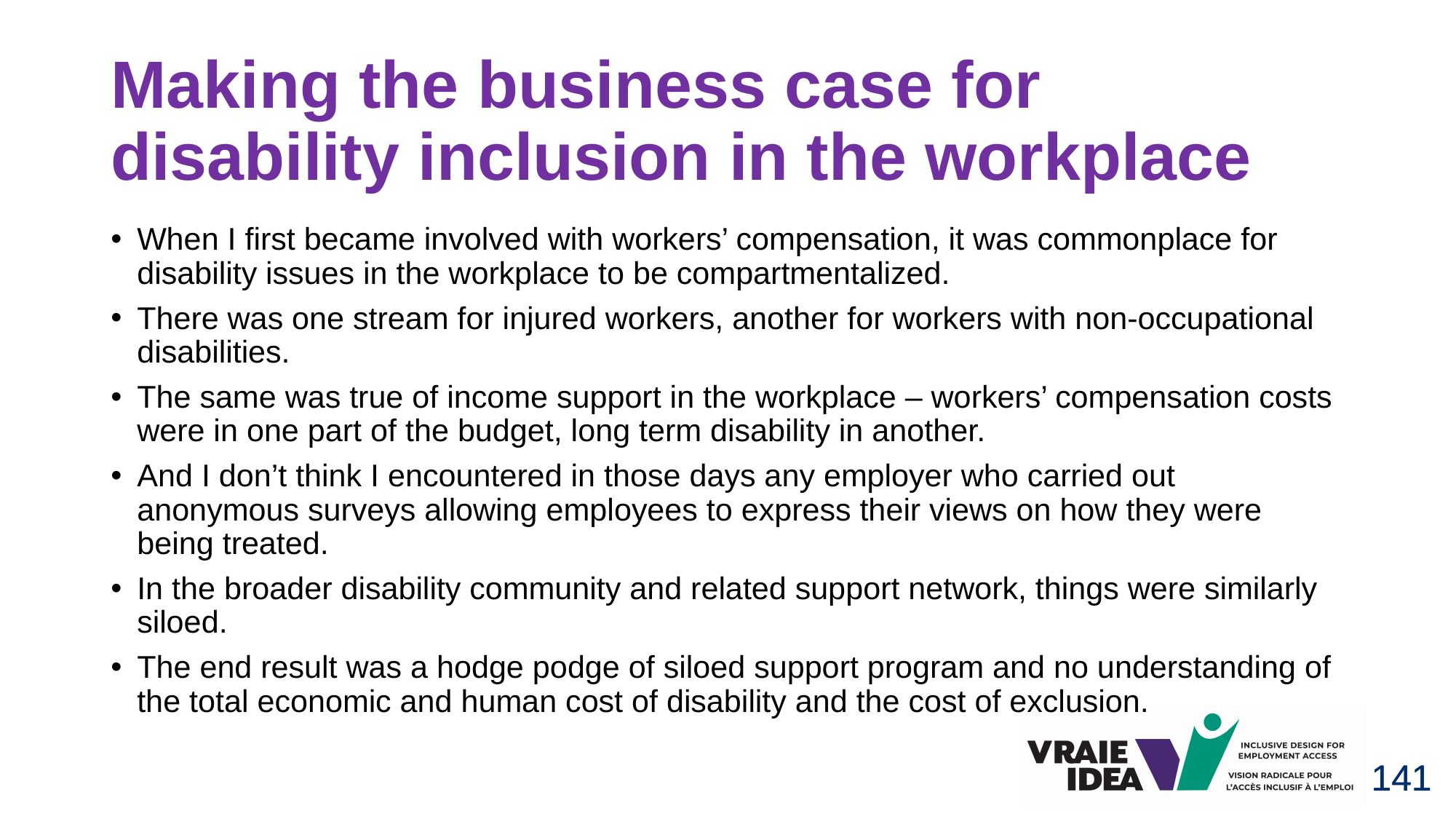

# Making the business case for disability inclusion in the workplace
When I first became involved with workers’ compensation, it was commonplace for disability issues in the workplace to be compartmentalized.
There was one stream for injured workers, another for workers with non-occupational disabilities.
The same was true of income support in the workplace – workers’ compensation costs were in one part of the budget, long term disability in another.
And I don’t think I encountered in those days any employer who carried out anonymous surveys allowing employees to express their views on how they were being treated.
In the broader disability community and related support network, things were similarly siloed.
The end result was a hodge podge of siloed support program and no understanding of the total economic and human cost of disability and the cost of exclusion.